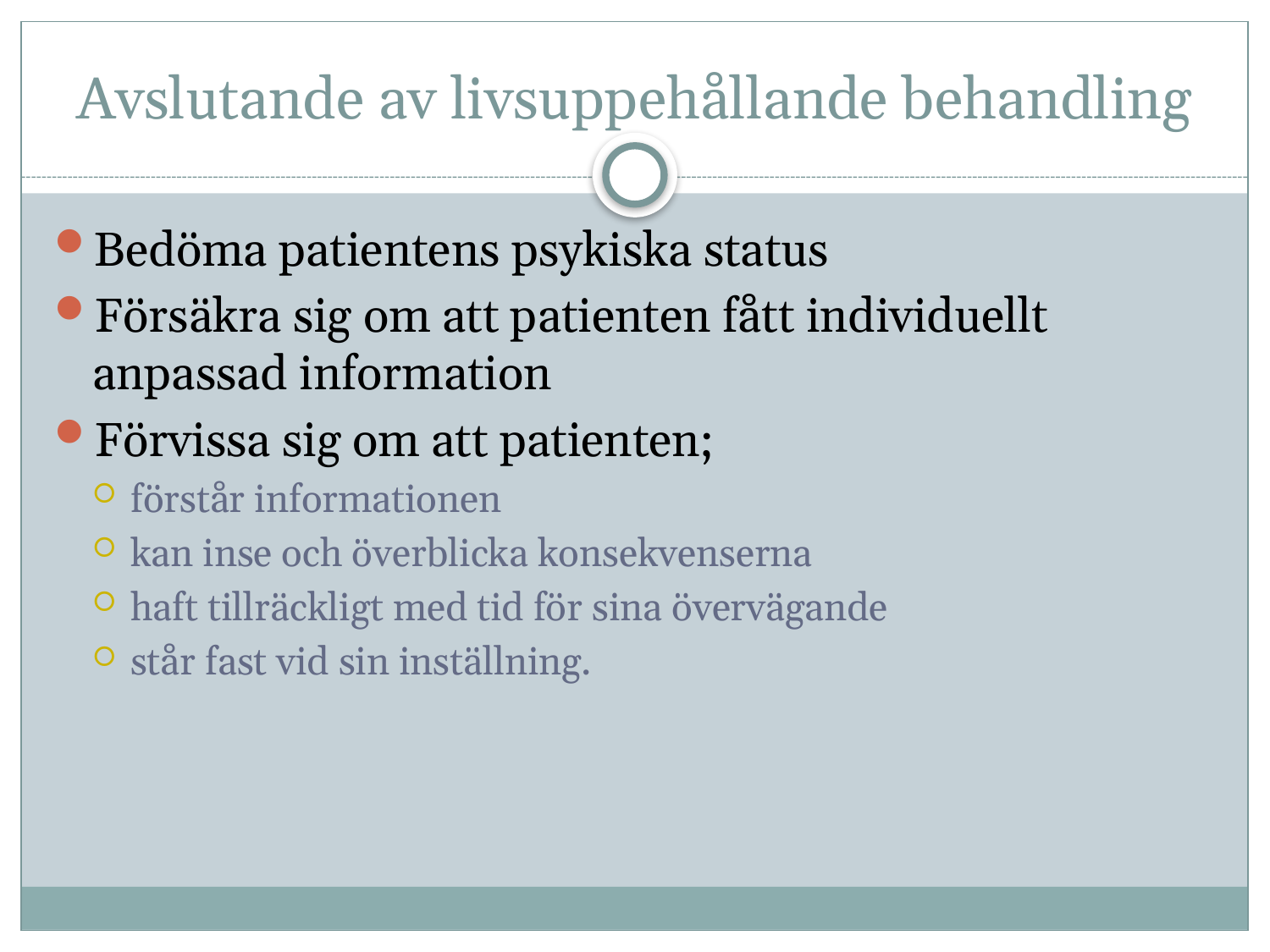

# Avslutande av livsuppehållande behandling
Bedöma patientens psykiska status
Försäkra sig om att patienten fått individuellt anpassad information
Förvissa sig om att patienten;
förstår informationen
kan inse och överblicka konsekvenserna
haft tillräckligt med tid för sina övervägande
står fast vid sin inställning.